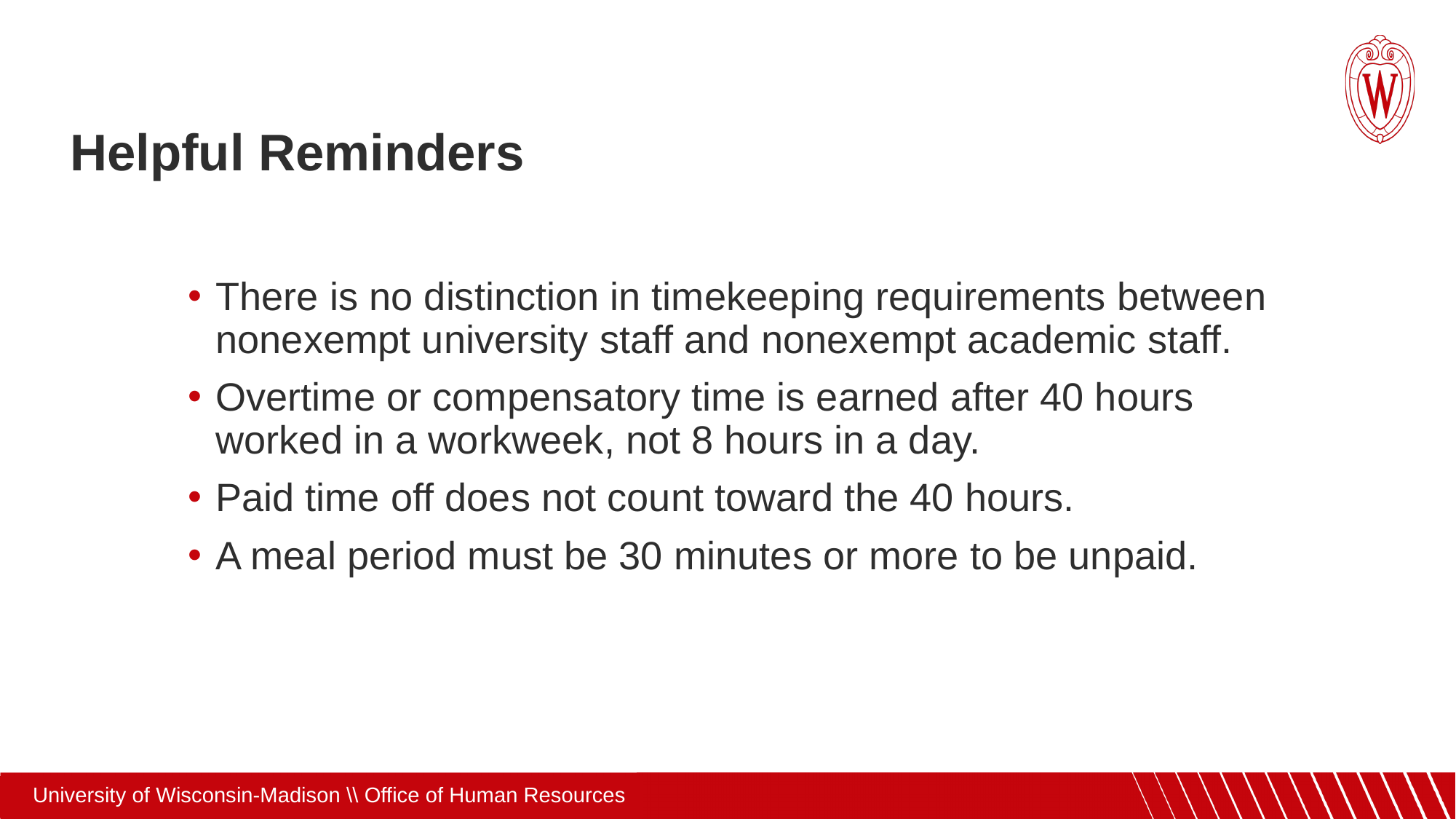

Helpful Reminders
There is no distinction in timekeeping requirements between nonexempt university staff and nonexempt academic staff.
Overtime or compensatory time is earned after 40 hours worked in a workweek, not 8 hours in a day.
Paid time off does not count toward the 40 hours.
A meal period must be 30 minutes or more to be unpaid.

University of Wisconsin-Madison \\ Office of Human Resources